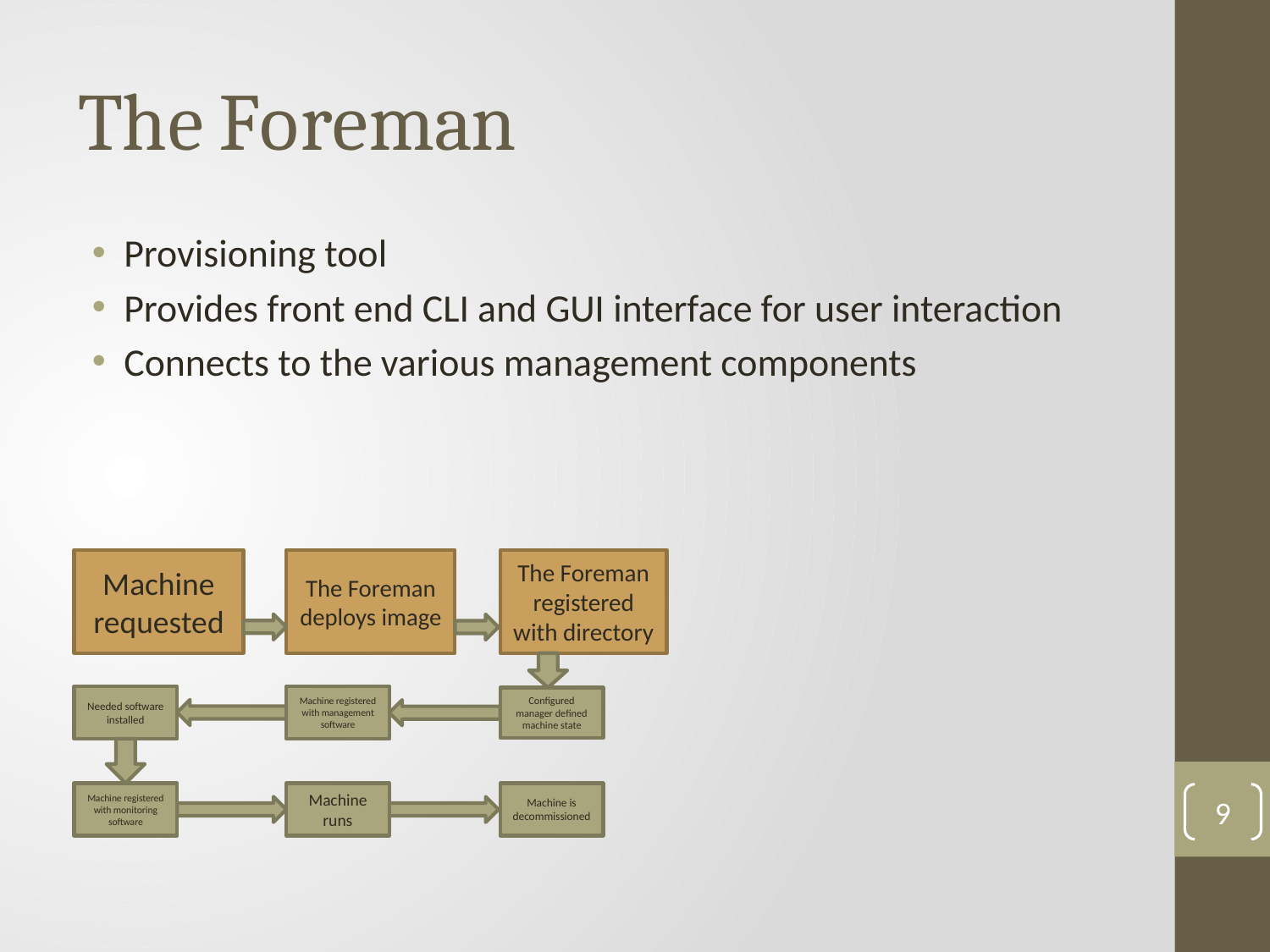

# The Foreman
Provisioning tool
Provides front end CLI and GUI interface for user interaction
Connects to the various management components
Machine requested
The Foreman deploys image
The Foreman registered with directory

Needed software installed
Machine registered with management software
Configured manager defined machine state

Machine registered with monitoring software
Machine runs
Machine is decommissioned
9